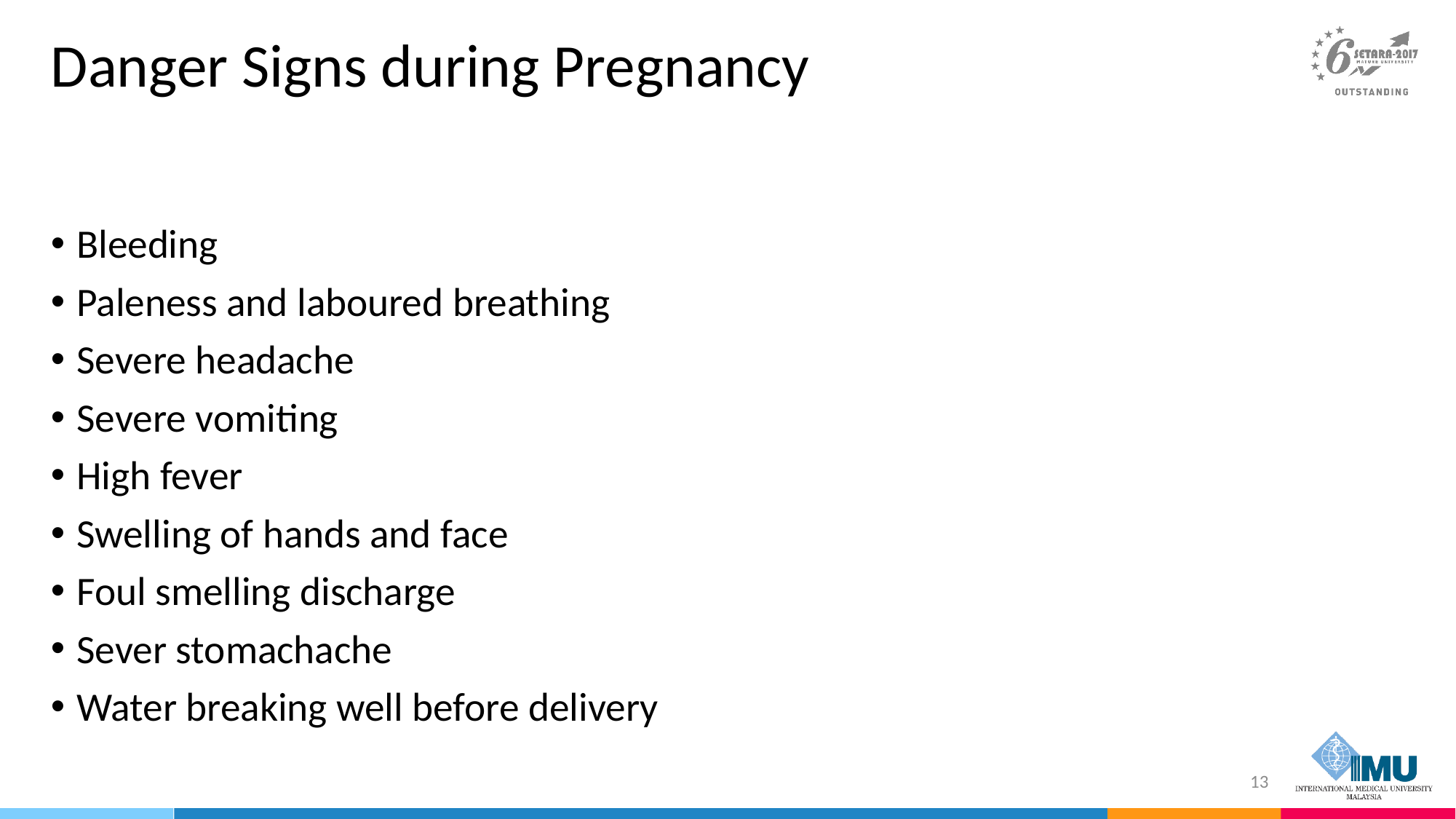

# Danger Signs during Pregnancy
Bleeding
Paleness and laboured breathing
Severe headache
Severe vomiting
High fever
Swelling of hands and face
Foul smelling discharge
Sever stomachache
Water breaking well before delivery
13